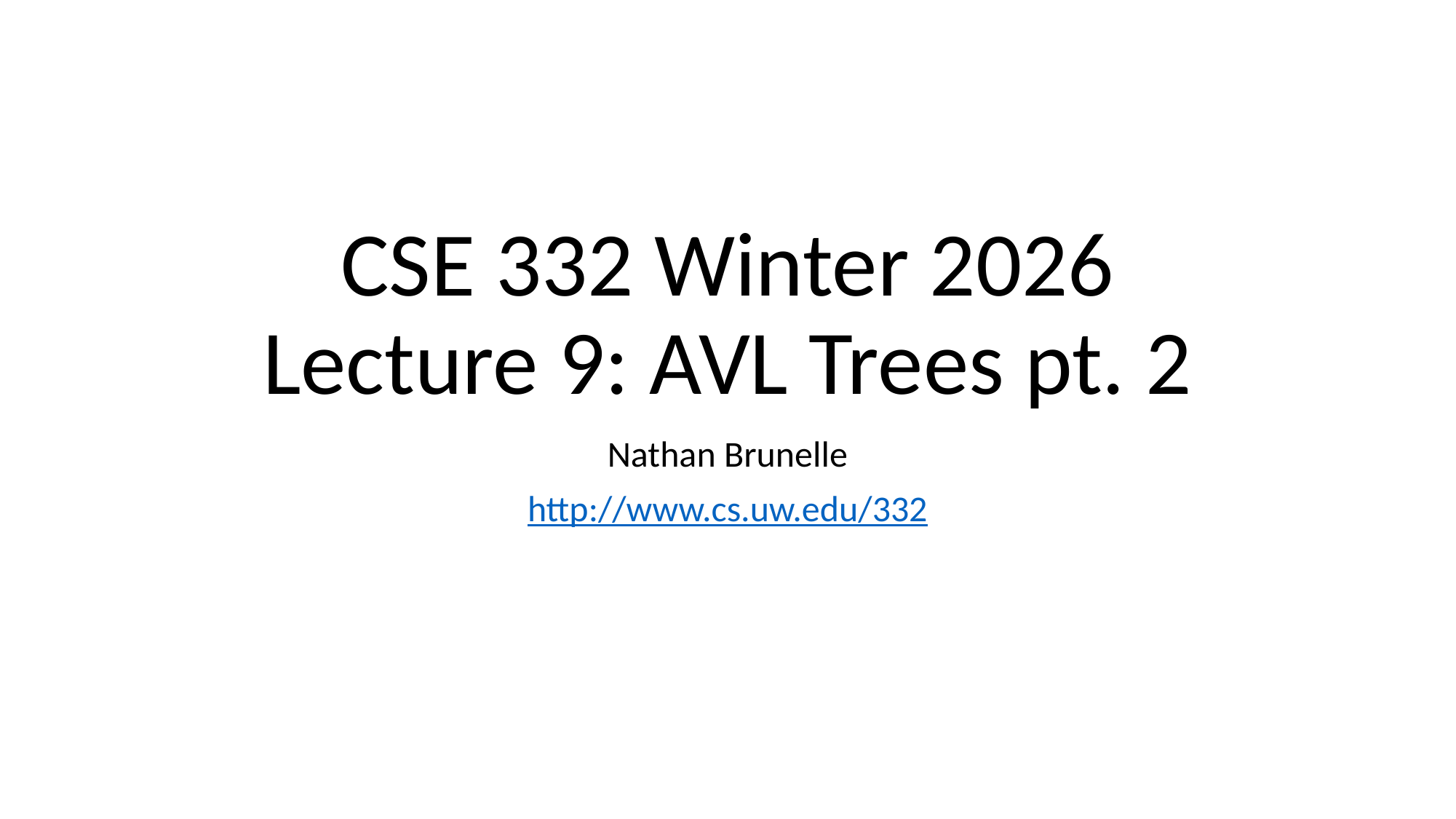

# CSE 332 Winter 2026 Lecture 9: AVL Trees pt. 2
Nathan Brunelle
http://www.cs.uw.edu/332